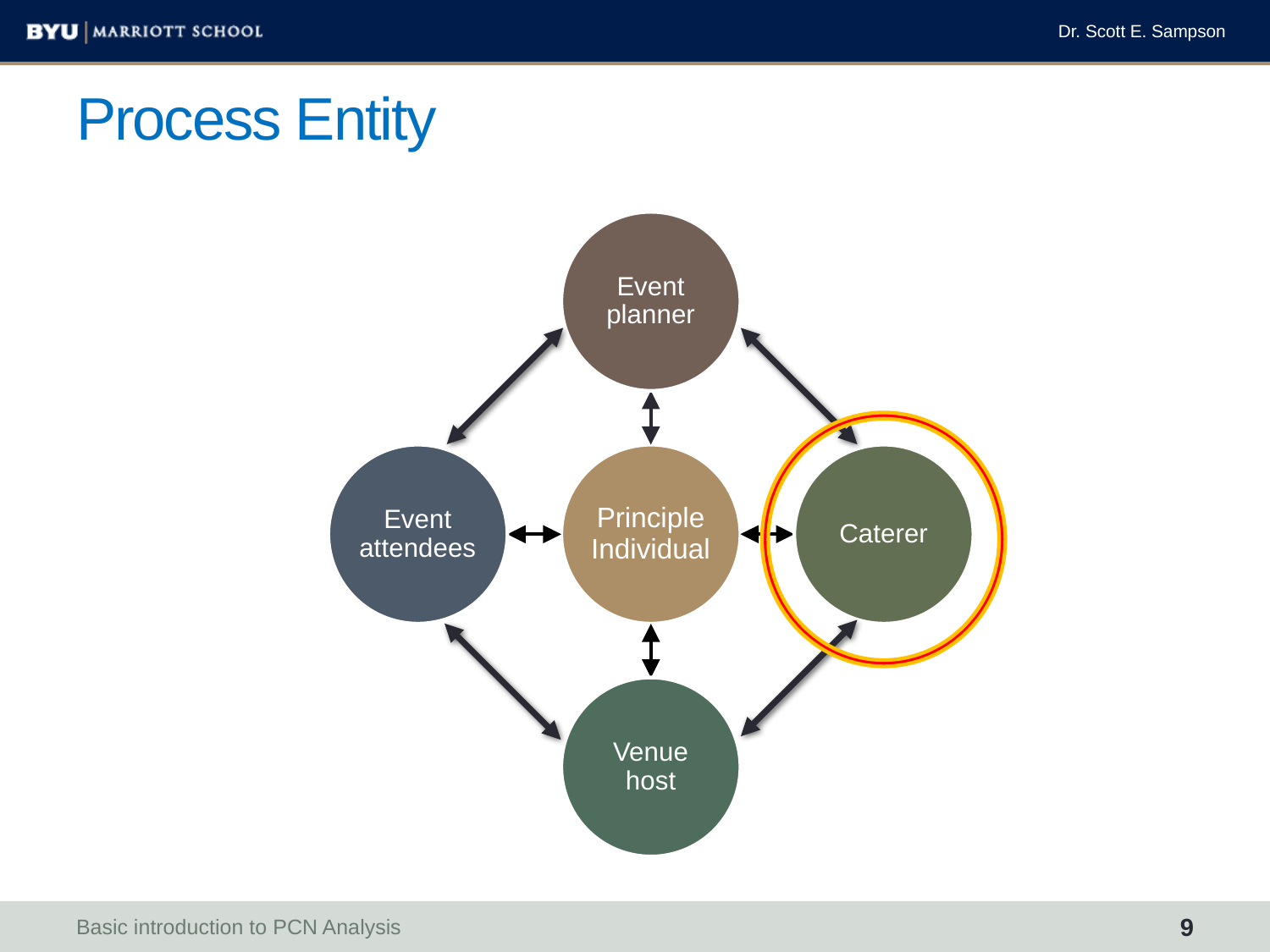

# Process Entity
Principle Individual

Event planner

Caterer

Venue host

Event attendees

Basic introduction to PCN Analysis
9